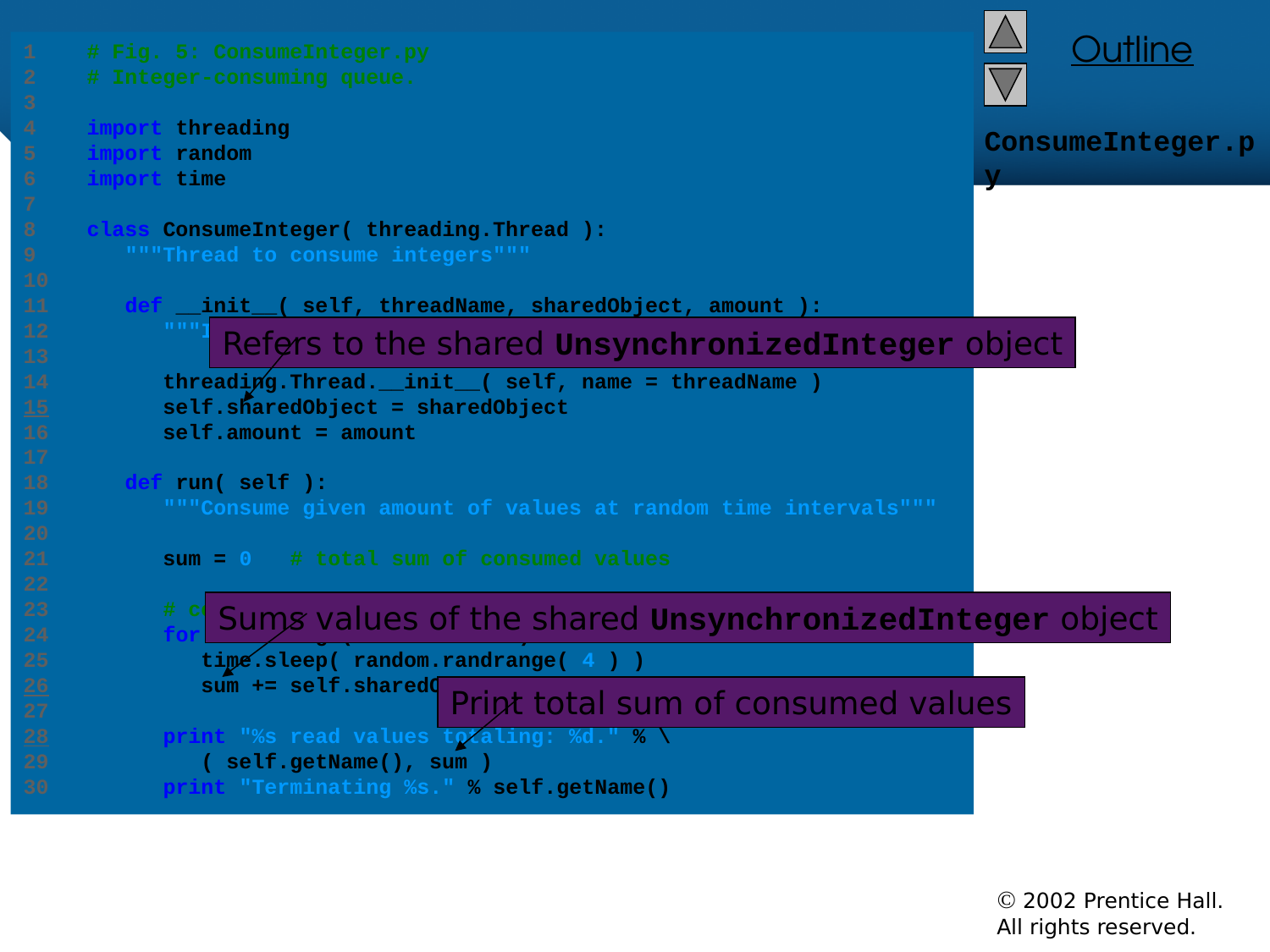

1    # Fig. 5: ConsumeInteger.py
2    # Integer-consuming queue.
3
4    import threading
5    import random
6    import time
7
8    class ConsumeInteger( threading.Thread ):
9       """Thread to consume integers"""
10
11      def __init__( self, threadName, sharedObject, amount ):
12         """Initialize thread, set shared object"""
13
14         threading.Thread.__init__( self, name = threadName )
15         self.sharedObject = sharedObject
16         self.amount = amount
17
18      def run( self ):
19         """Consume given amount of values at random time intervals"""
20
21         sum = 0   # total sum of consumed values
22
23         # consume given amount of values
24         for i in range( self.amount ):
25            time.sleep( random.randrange( 4 ) )
26            sum += self.sharedObject.get()
27
28         print "%s read values totaling: %d." % \
29            ( self.getName(), sum )
30         print "Terminating %s." % self.getName()
# ConsumeInteger.py
Refers to the shared UnsynchronizedInteger object

Sums values of the shared UnsynchronizedInteger object

Print total sum of consumed values